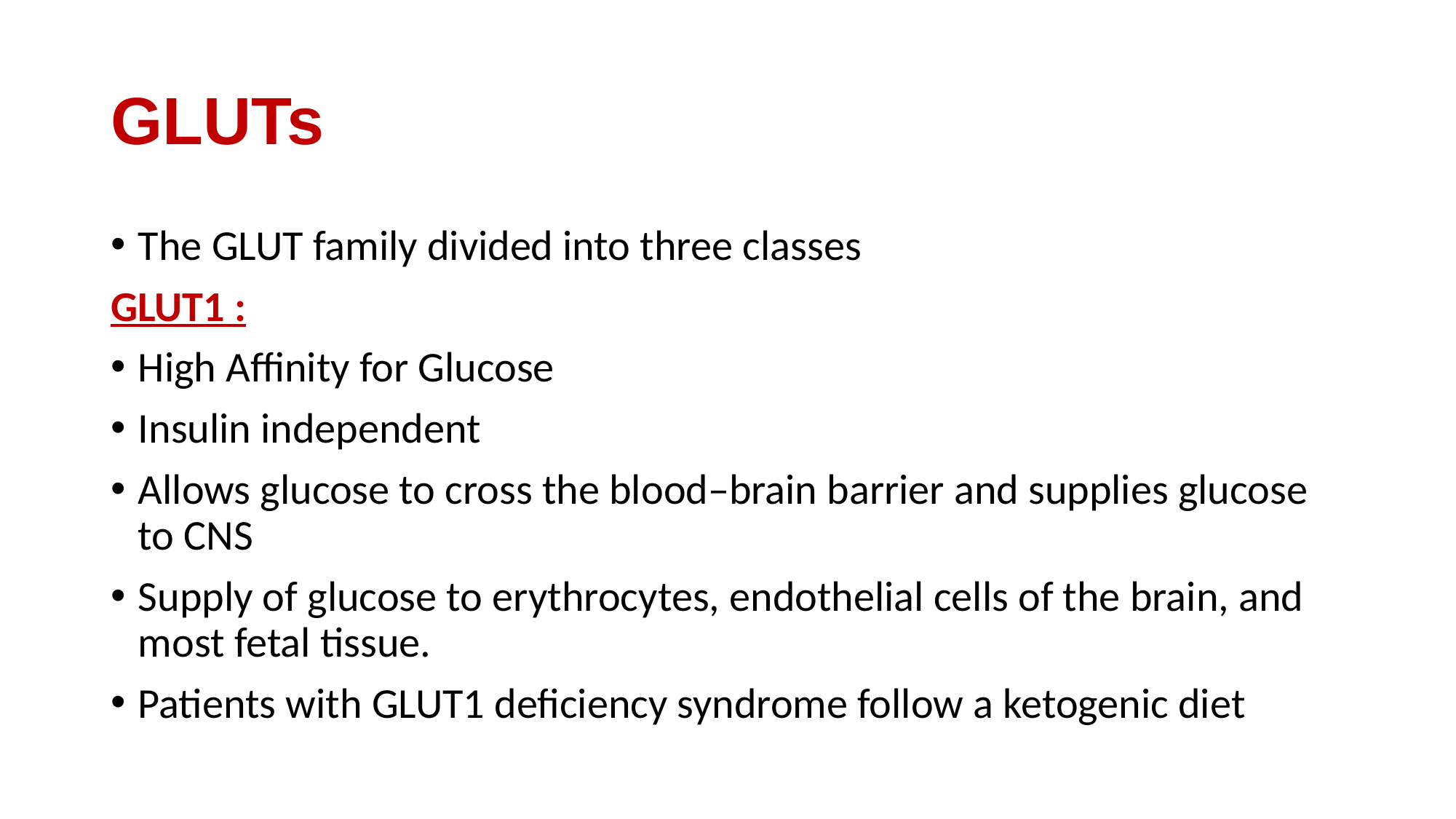

# GLUTs
The GLUT family divided into three classes
GLUT1 :
High Affinity for Glucose
Insulin independent
Allows glucose to cross the blood–brain barrier and supplies glucose to CNS
Supply of glucose to erythrocytes, endothelial cells of the brain, and most fetal tissue.
Patients with GLUT1 deficiency syndrome follow a ketogenic diet